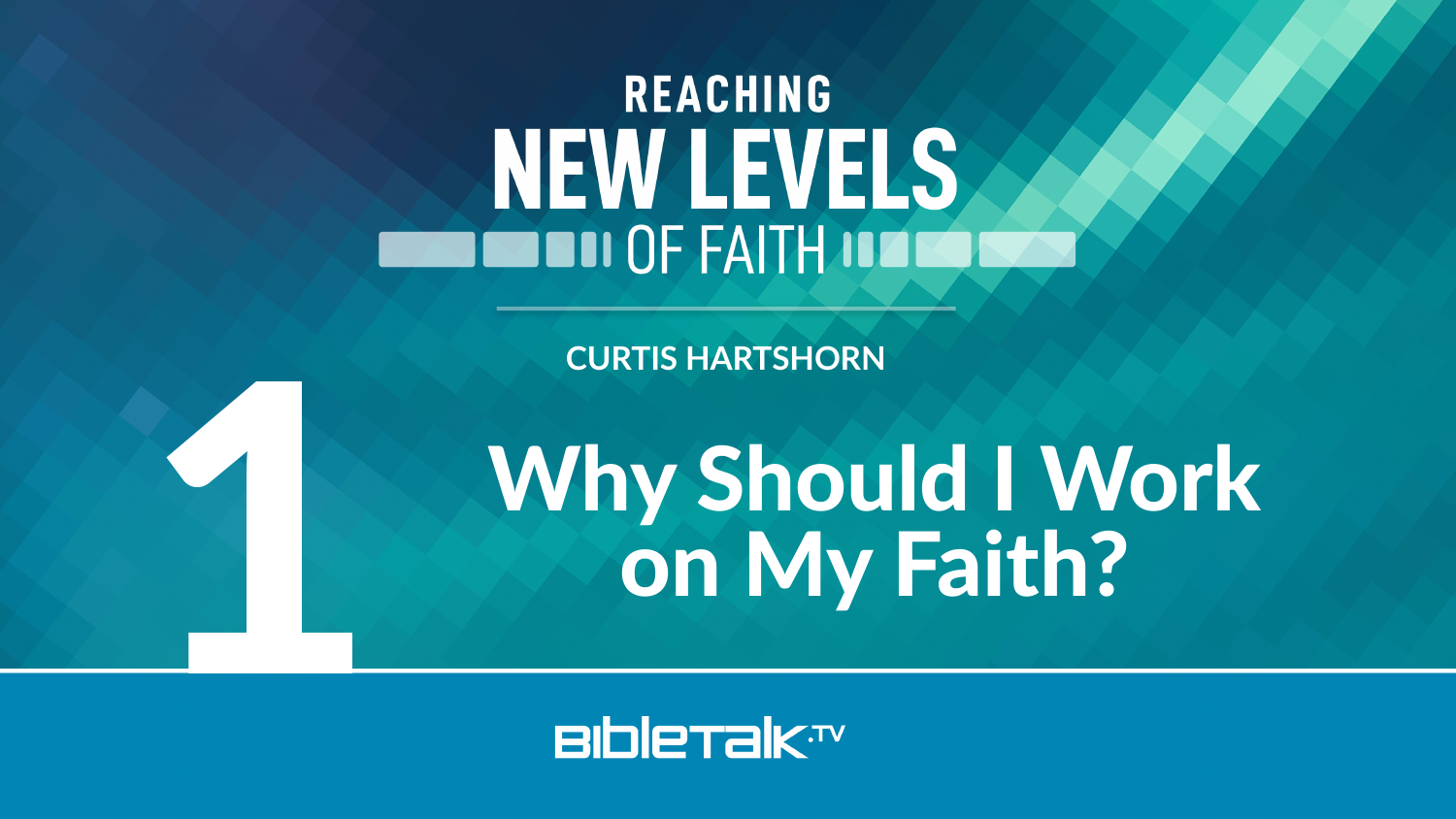

1
Why Should I Work on My Faith?